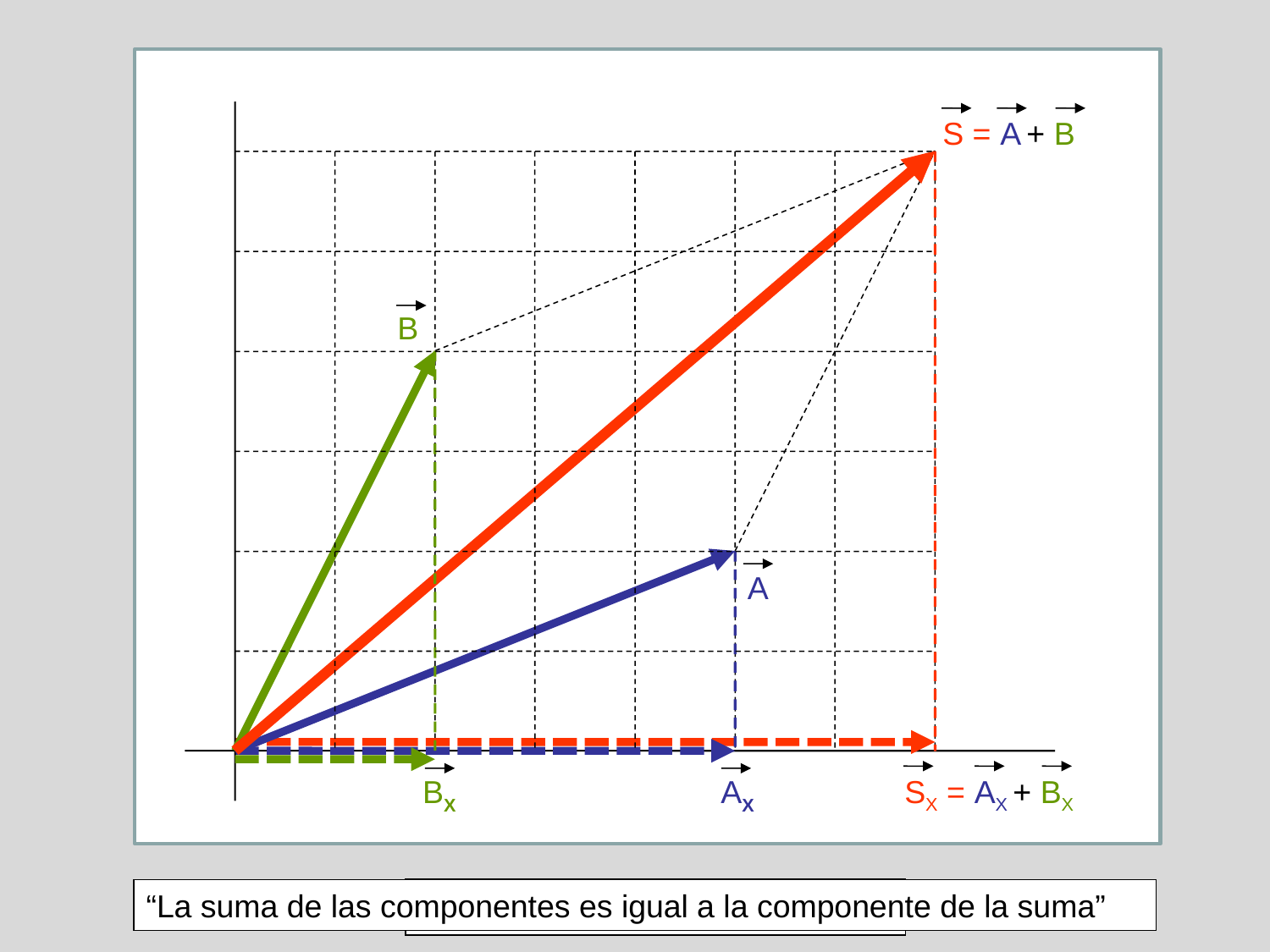

S = A + B

B

A

SX = AX + BX

BX

AX

SX = Suma de las componentes
“La suma de las componentes es igual a la componente de la suma”